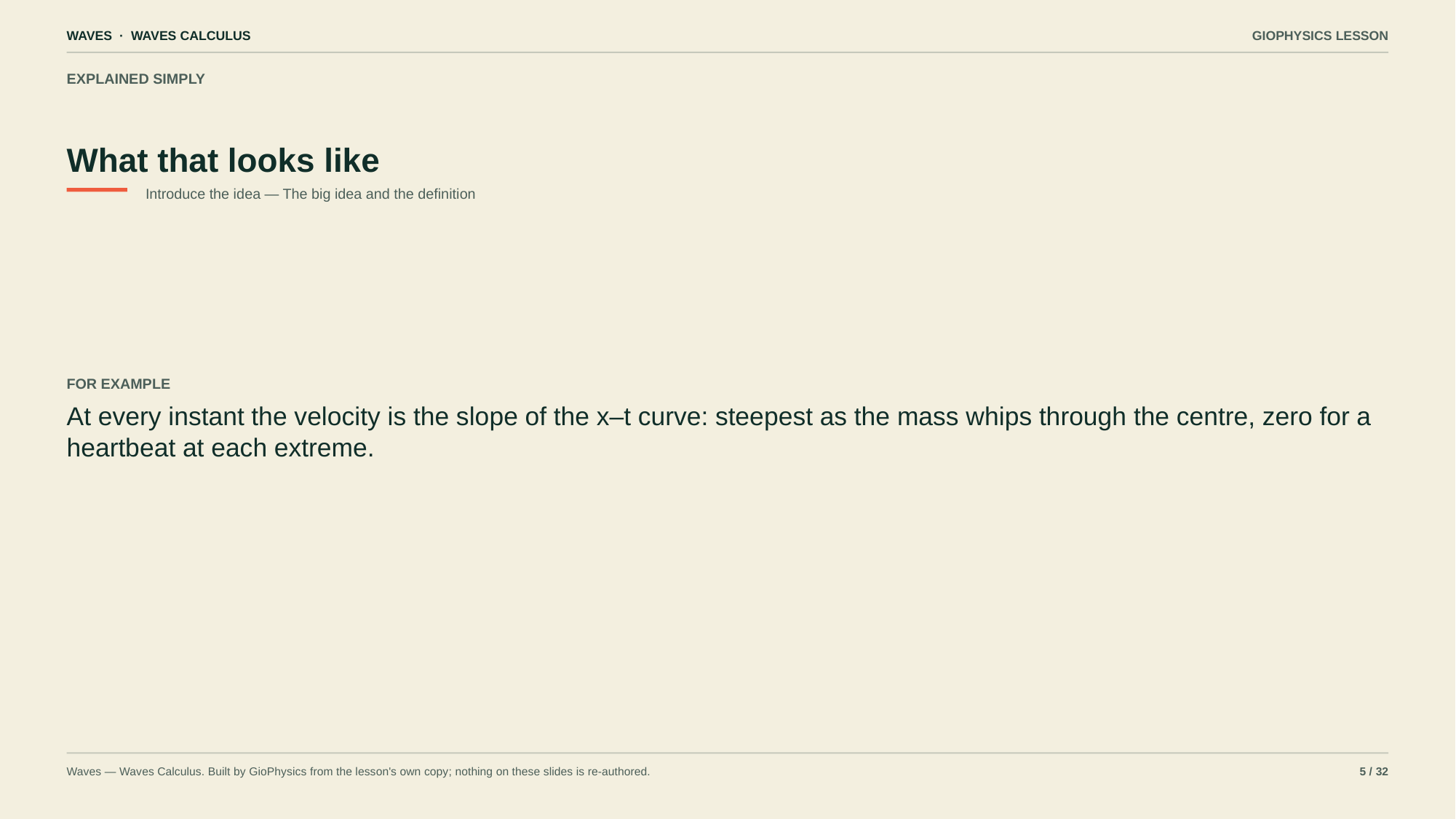

WAVES  ·  WAVES CALCULUS
GIOPHYSICS LESSON

EXPLAINED SIMPLY
What that looks like
Introduce the idea — The big idea and the definition

FOR EXAMPLE
At every instant the velocity is the slope of the x–t curve: steepest as the mass whips through the centre, zero for a heartbeat at each extreme.

Waves — Waves Calculus. Built by GioPhysics from the lesson's own copy; nothing on these slides is re-authored.
5 / 32